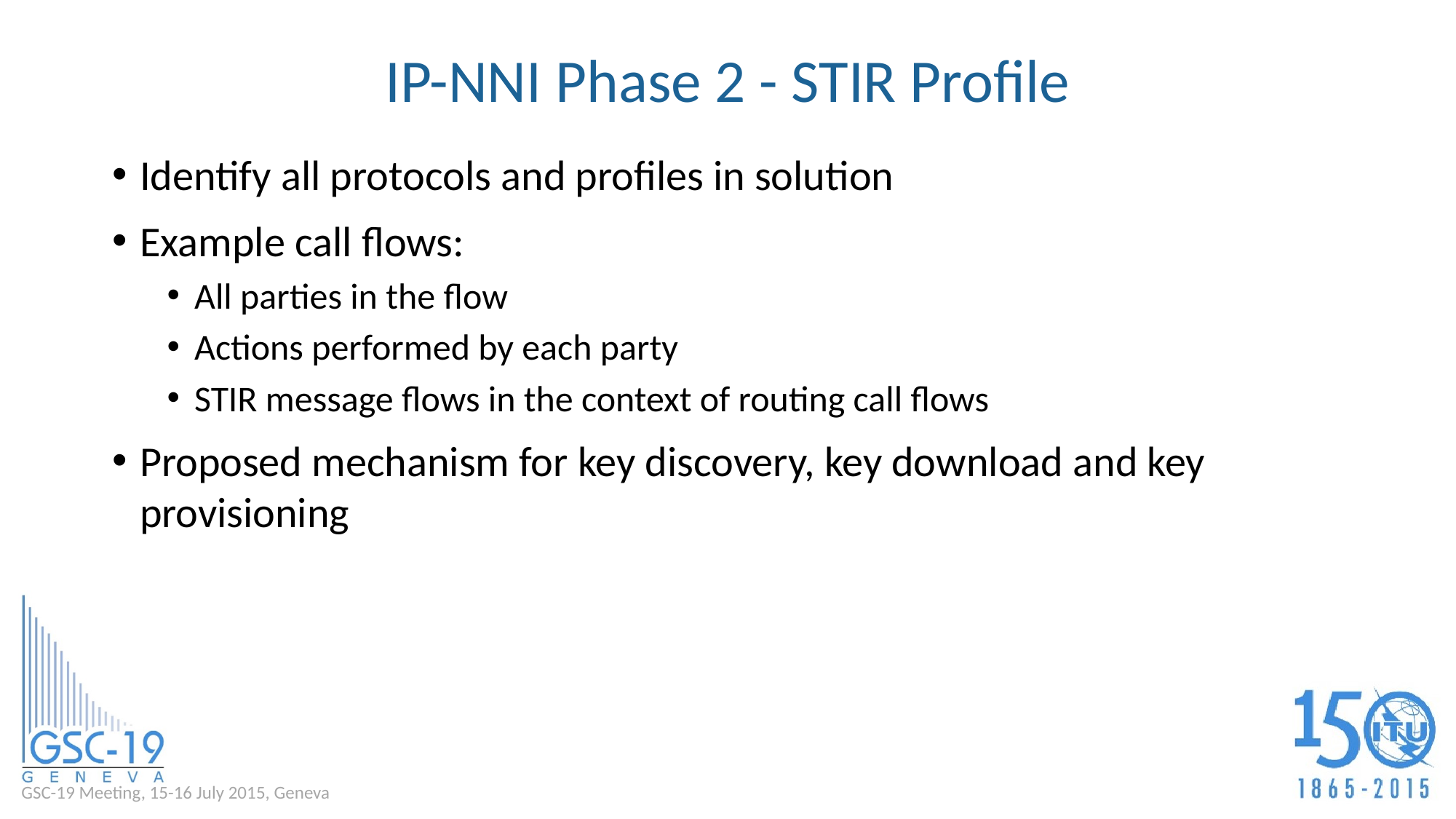

# IP-NNI Phase 2 - STIR Profile
Identify all protocols and profiles in solution
Example call flows:
All parties in the flow
Actions performed by each party
STIR message flows in the context of routing call flows
Proposed mechanism for key discovery, key download and key provisioning